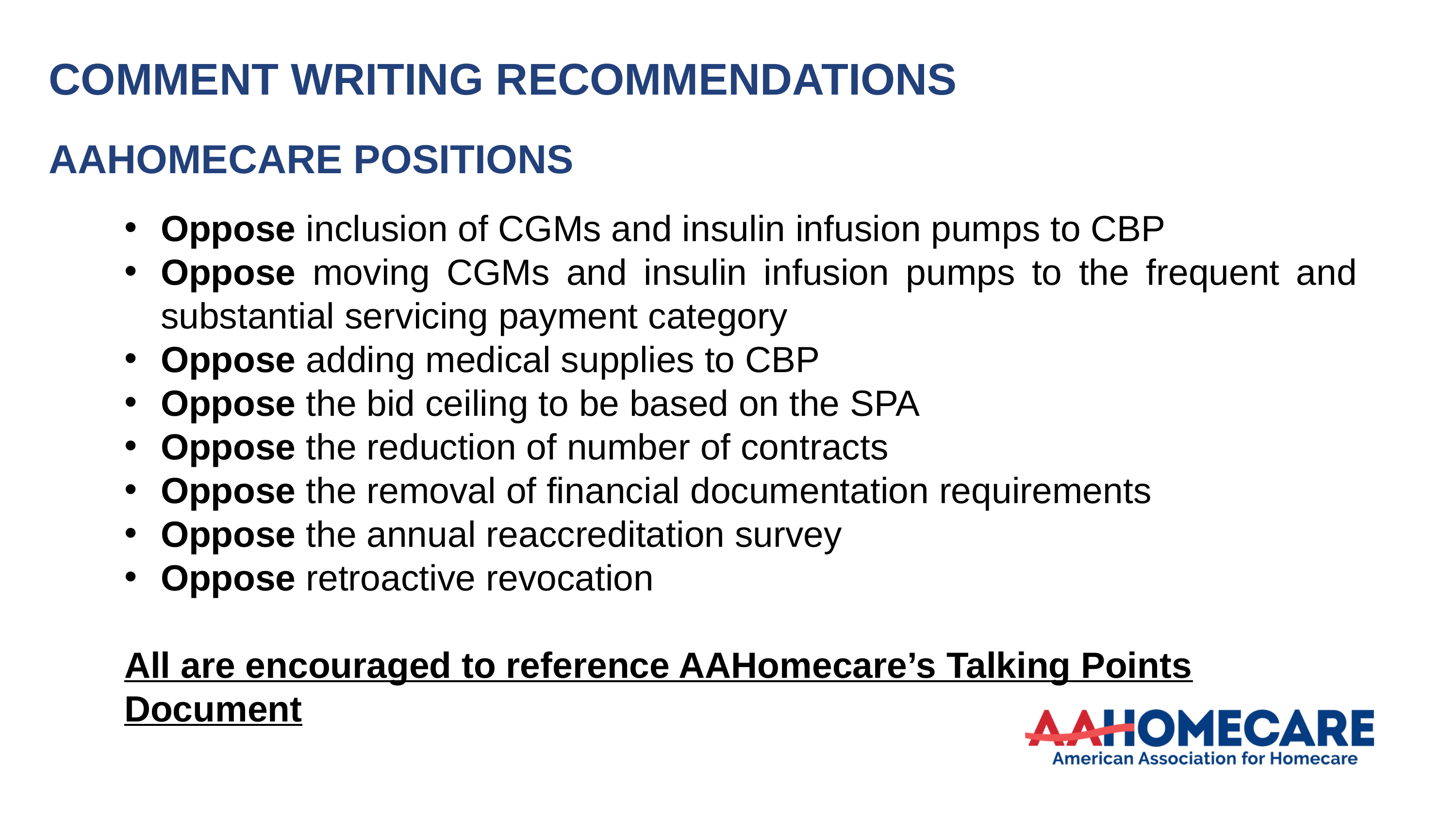

COMMENT WRITING RECOMMENDATIONS
AAHOMECARE POSITIONS

Oppose inclusion of CGMs and insulin infusion pumps to CBP
Oppose moving CGMs and insulin infusion pumps to the frequent and substantial servicing payment category
Oppose adding medical supplies to CBP
Oppose the bid ceiling to be based on the SPA
Oppose the reduction of number of contracts
Oppose the removal of financial documentation requirements
Oppose the annual reaccreditation survey
Oppose retroactive revocation

All are encouraged to reference AAHomecare’s Talking Points Document